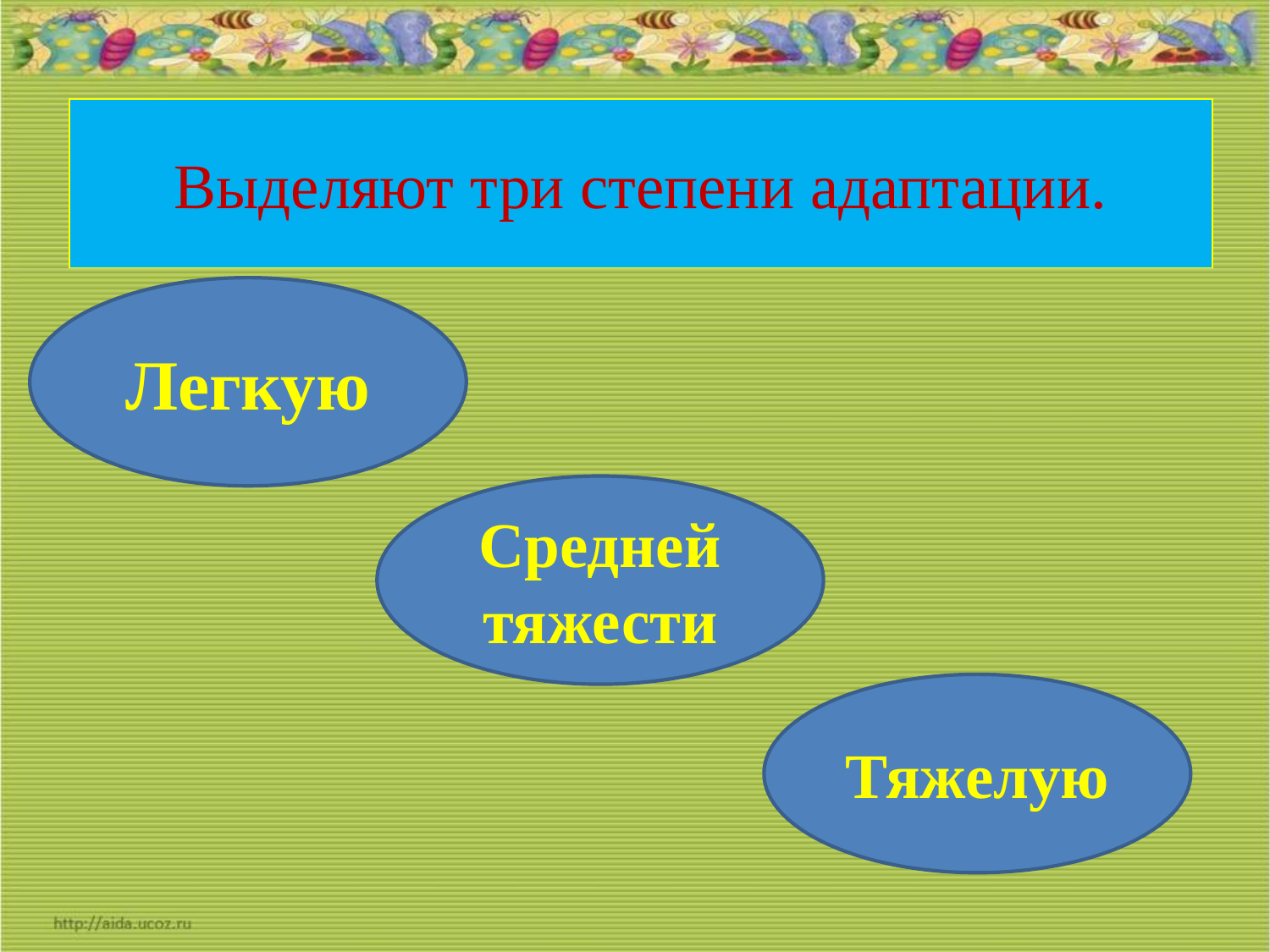

# Выделяют три степени адаптации.
Легкую
Средней тяжести
Тяжелую